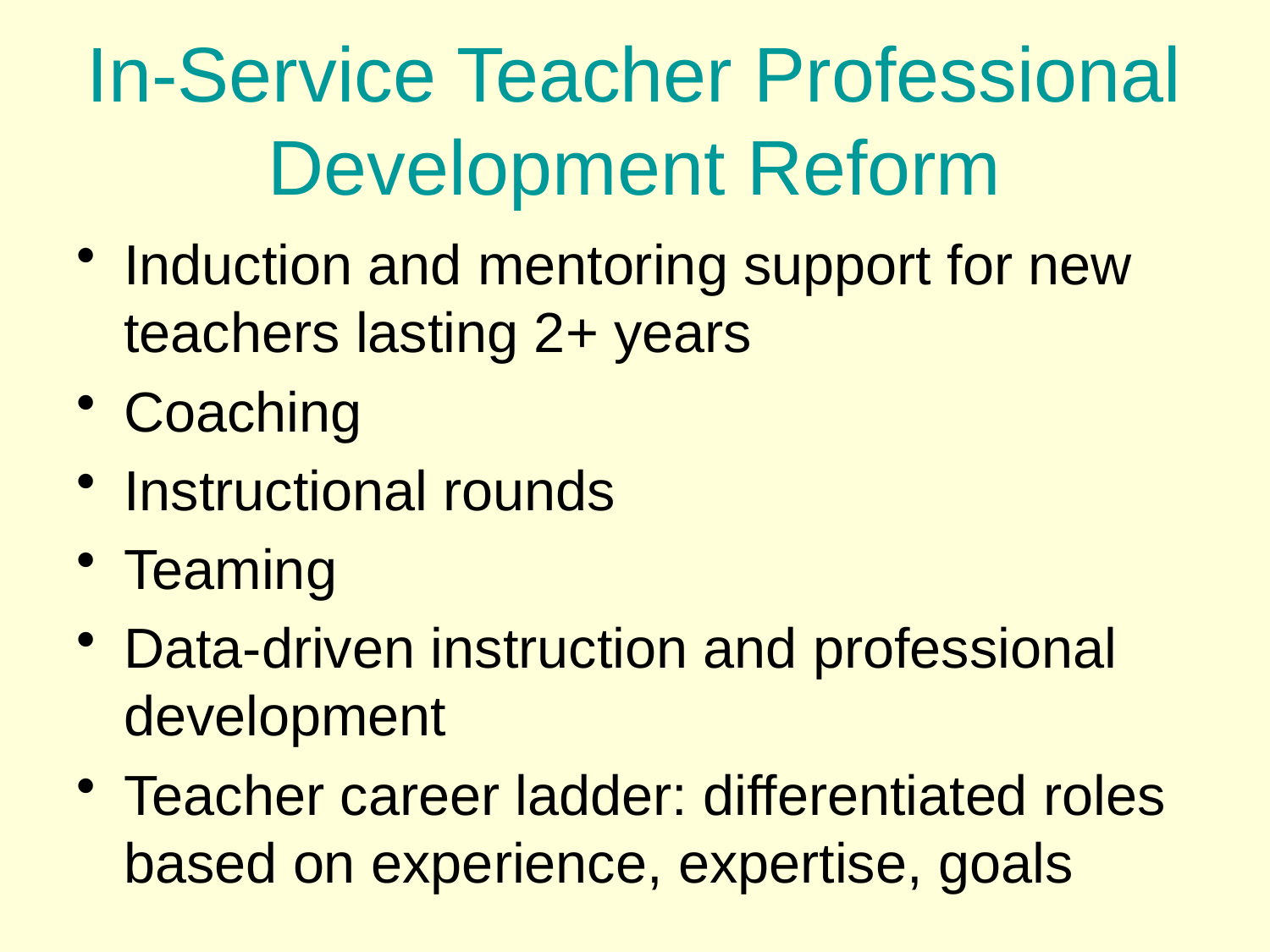

# In-Service Teacher Professional Development Reform
Induction and mentoring support for new teachers lasting 2+ years
Coaching
Instructional rounds
Teaming
Data-driven instruction and professional development
Teacher career ladder: differentiated roles based on experience, expertise, goals